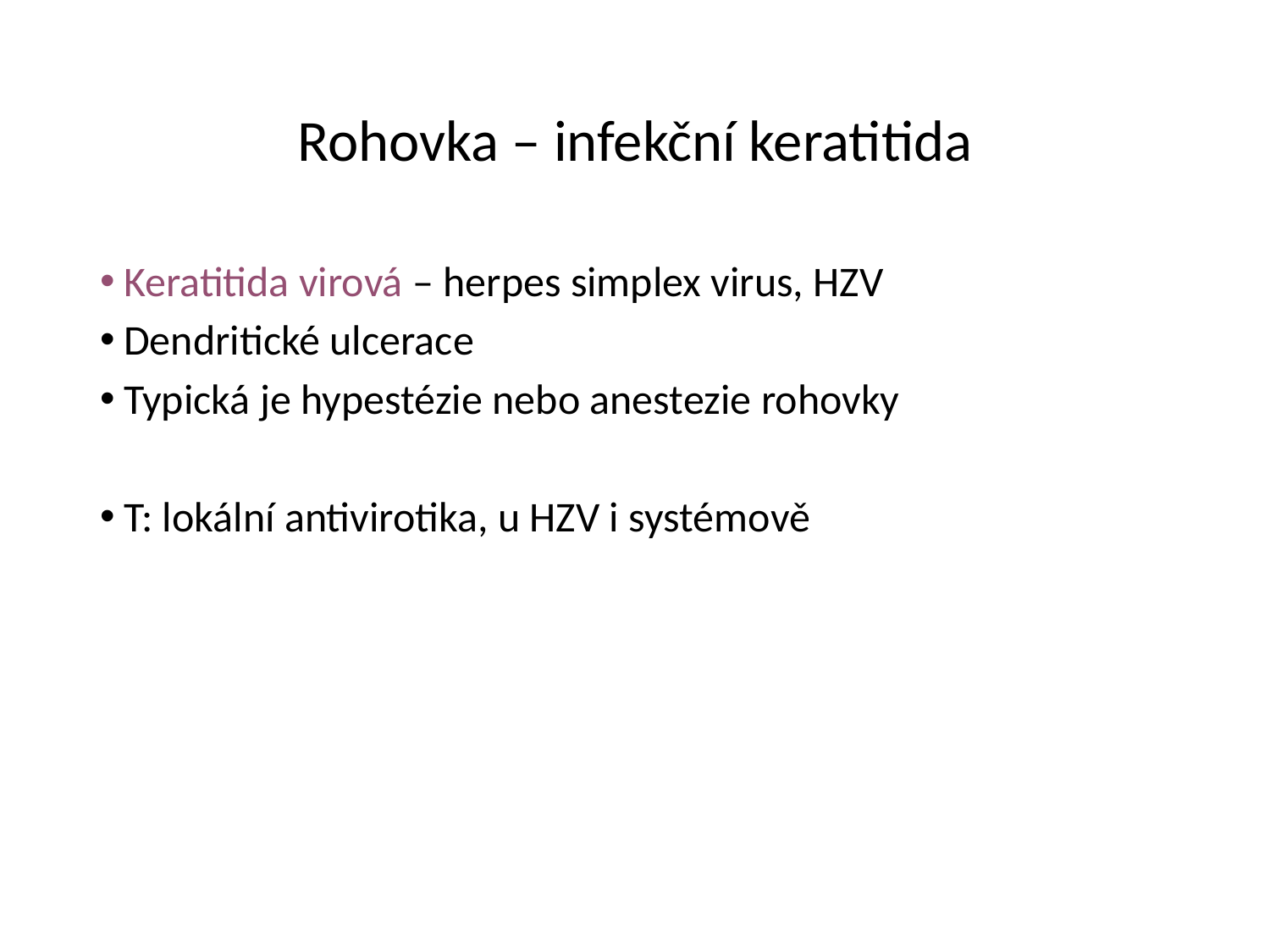

# Rohovka – infekční keratitida
Keratitida virová – herpes simplex virus, HZV
Dendritické ulcerace
Typická je hypestézie nebo anestezie rohovky

T: lokální antivirotika, u HZV i systémově